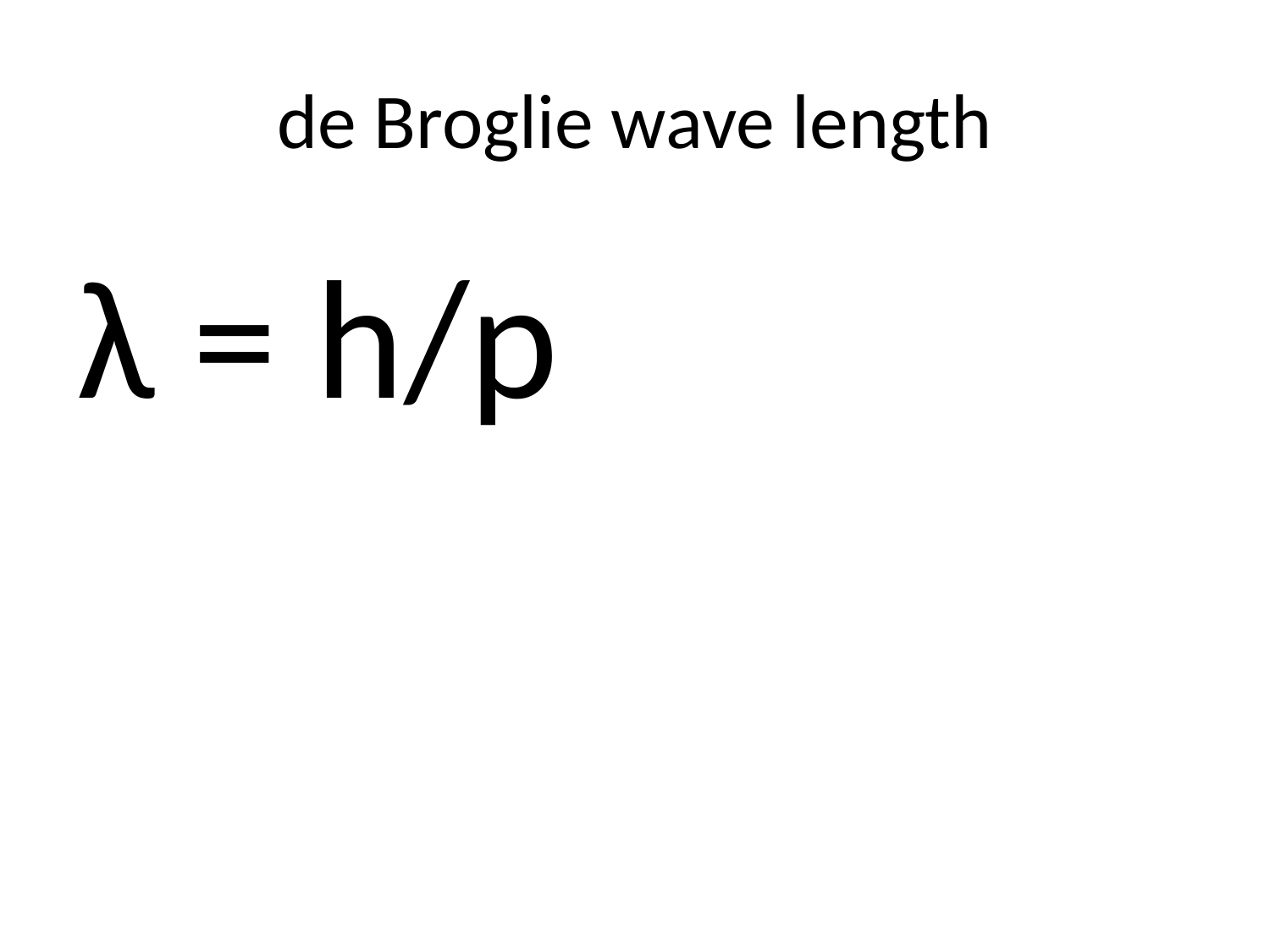

# de Broglie wave length
λ = h/p